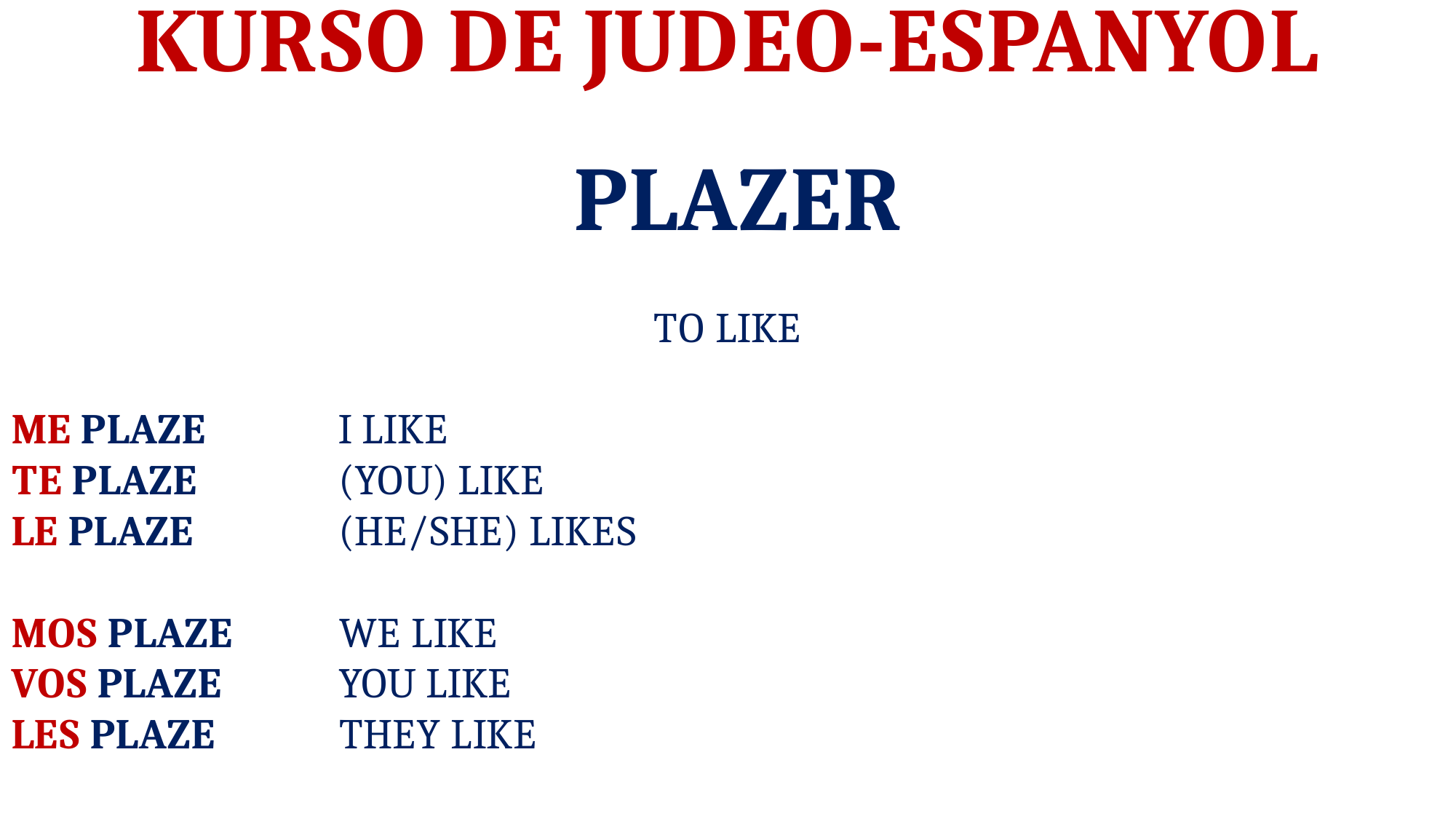

# KURSO DE JUDEO-ESPANYOL
 PLAZER

TO LIKE

ME PLAZE 		I LIKE
TE PLAZE		(YOU) LIKE
LE PLAZE		(HE/SHE) LIKES

MOS PLAZE	WE LIKE
VOS PLAZE		YOU LIKE
LES PLAZE		THEY LIKE